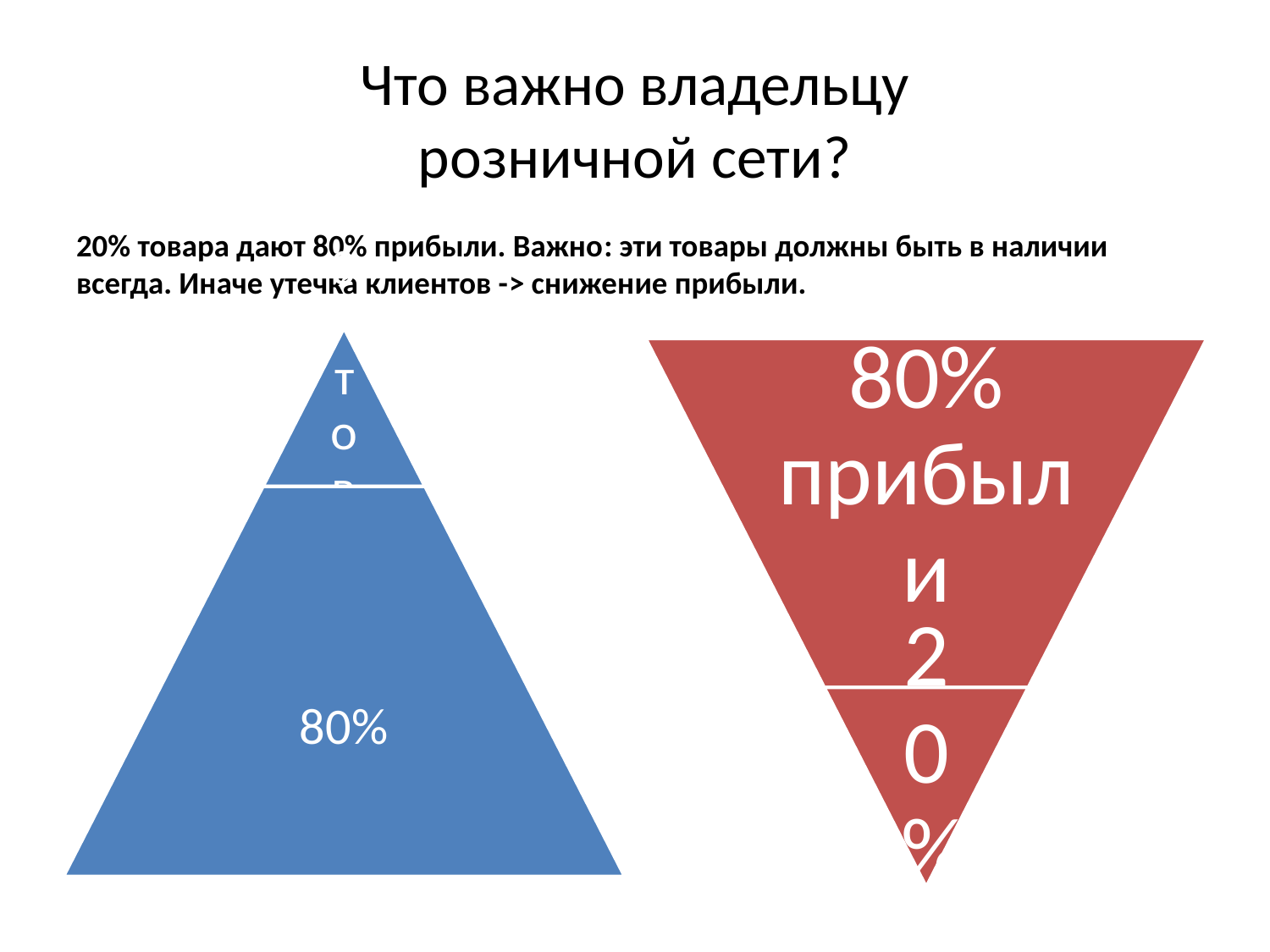

# Что важно владельцу розничной сети?
20% товара дают 80% прибыли. Важно: эти товары должны быть в наличии всегда. Иначе утечка клиентов -> снижение прибыли.
20% товара
80%
80% прибыли
20%